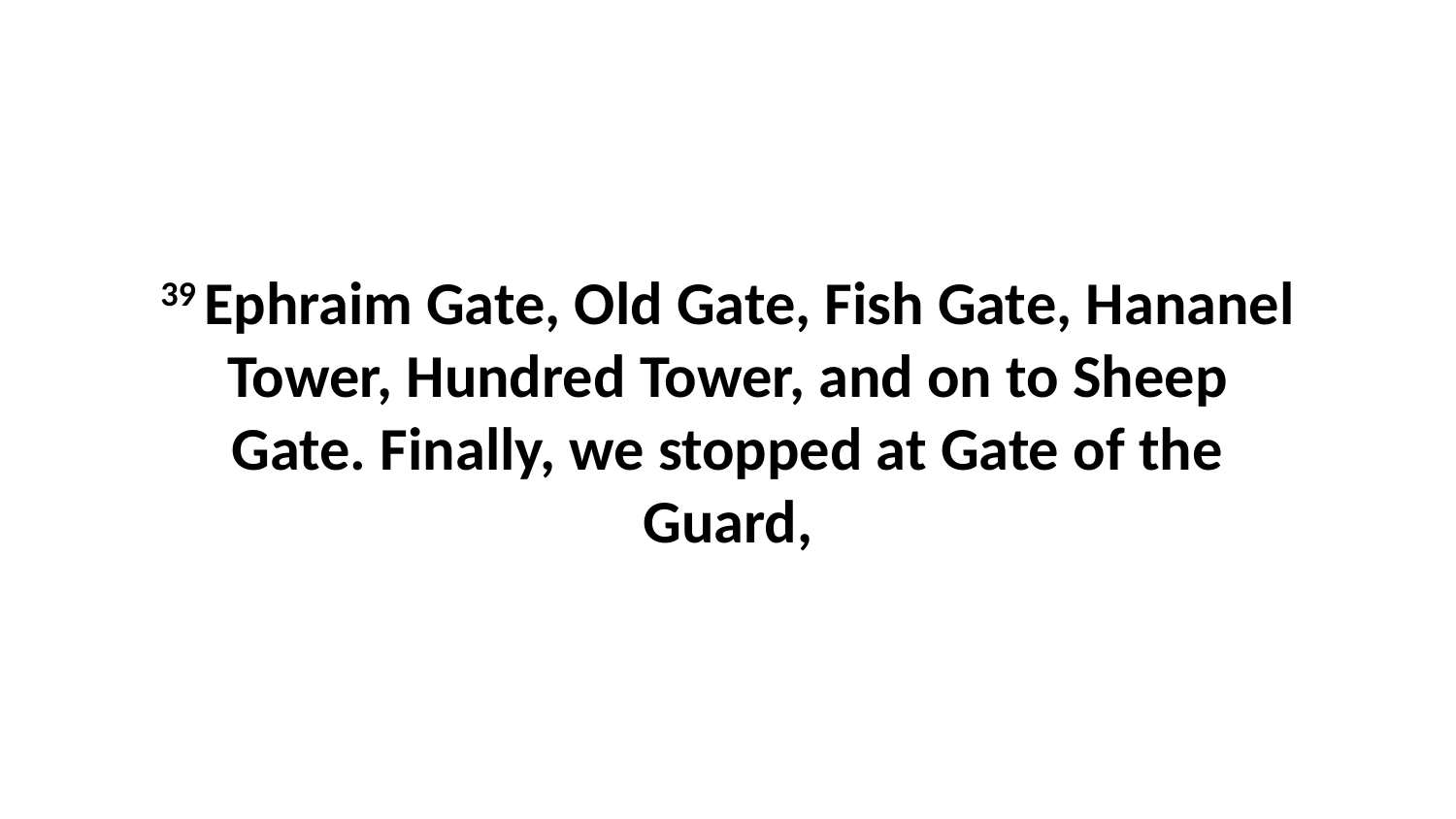

39 Ephraim Gate, Old Gate, Fish Gate, Hananel Tower, Hundred Tower, and on to Sheep Gate. Finally, we stopped at Gate of the Guard,